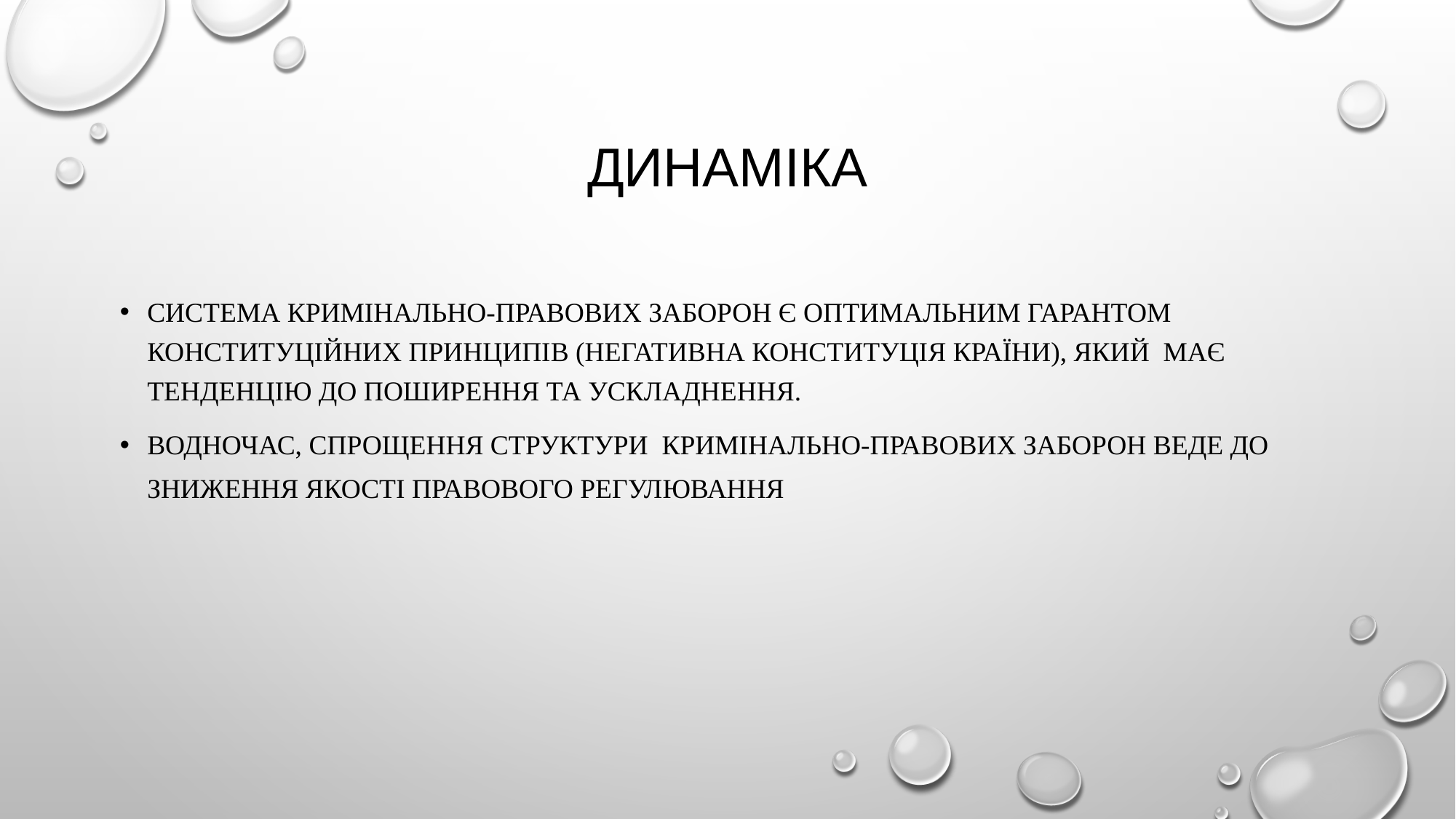

# Динаміка
система кримінально-правових заборон є оптимальним гарантом конституційних принципів (негативна конституція країни), який  має тенденцію до поширення та ускладнення.
Водночас, спрощення структури  кримінально-правових заборон веде до зниження якості правового регулювання